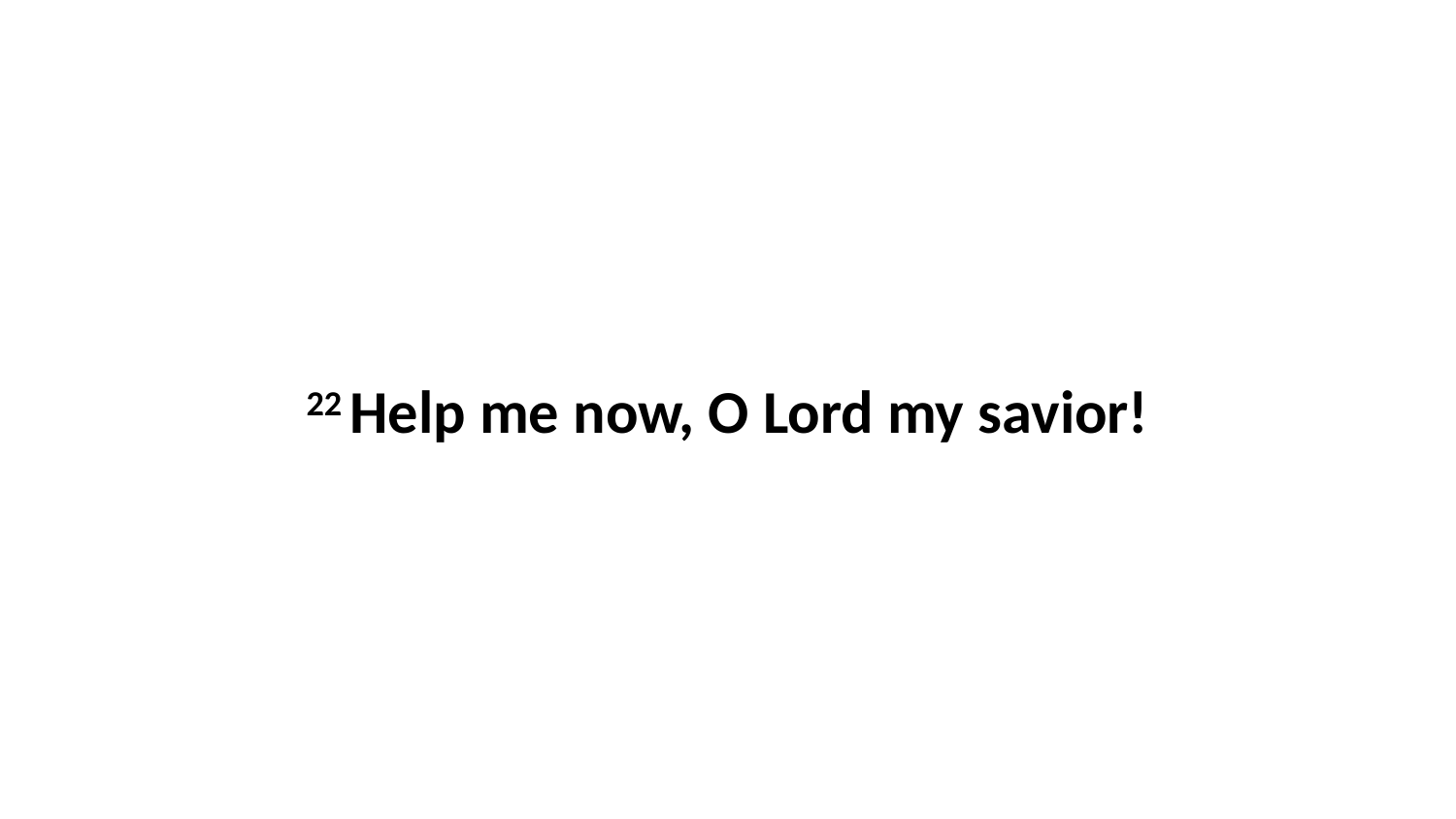

22 Help me now, O Lord my savior!